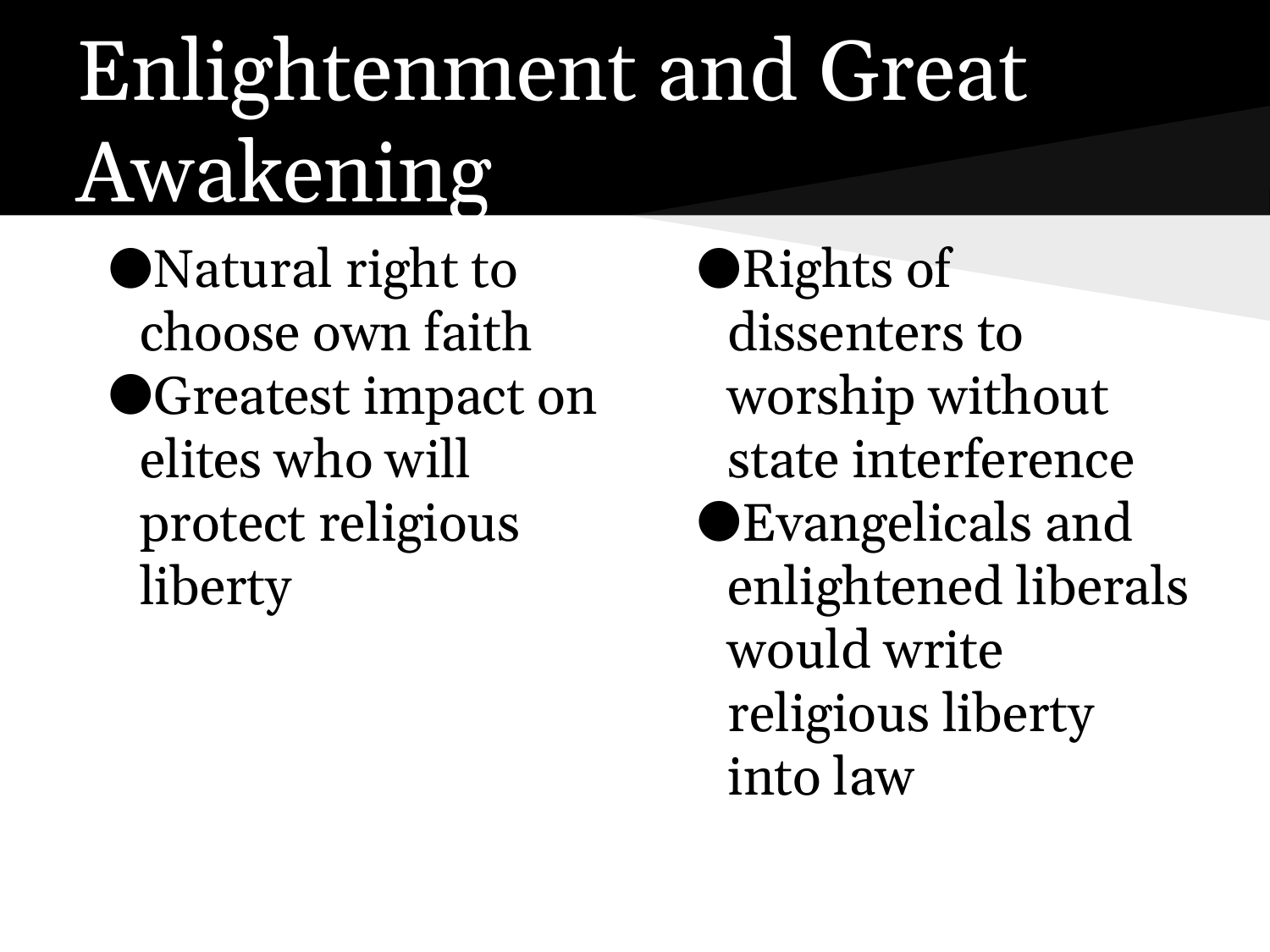

# Enlightenment and Great Awakening
Natural right to choose own faith
Greatest impact on elites who will protect religious liberty
Rights of dissenters to worship without state interference
Evangelicals and enlightened liberals would write religious liberty into law